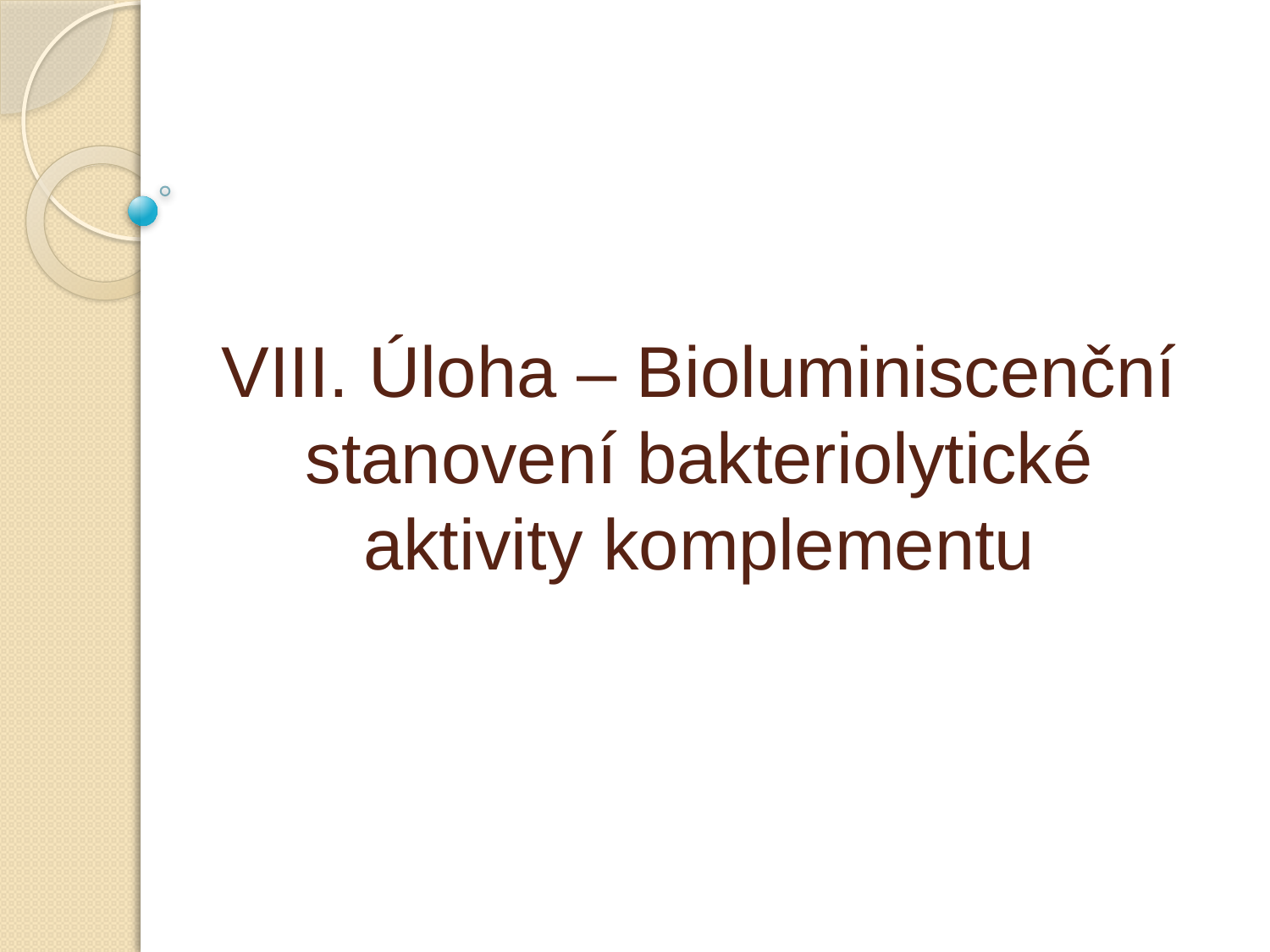

# VIII. Úloha – Bioluminiscenční stanovení bakteriolytické aktivity komplementu